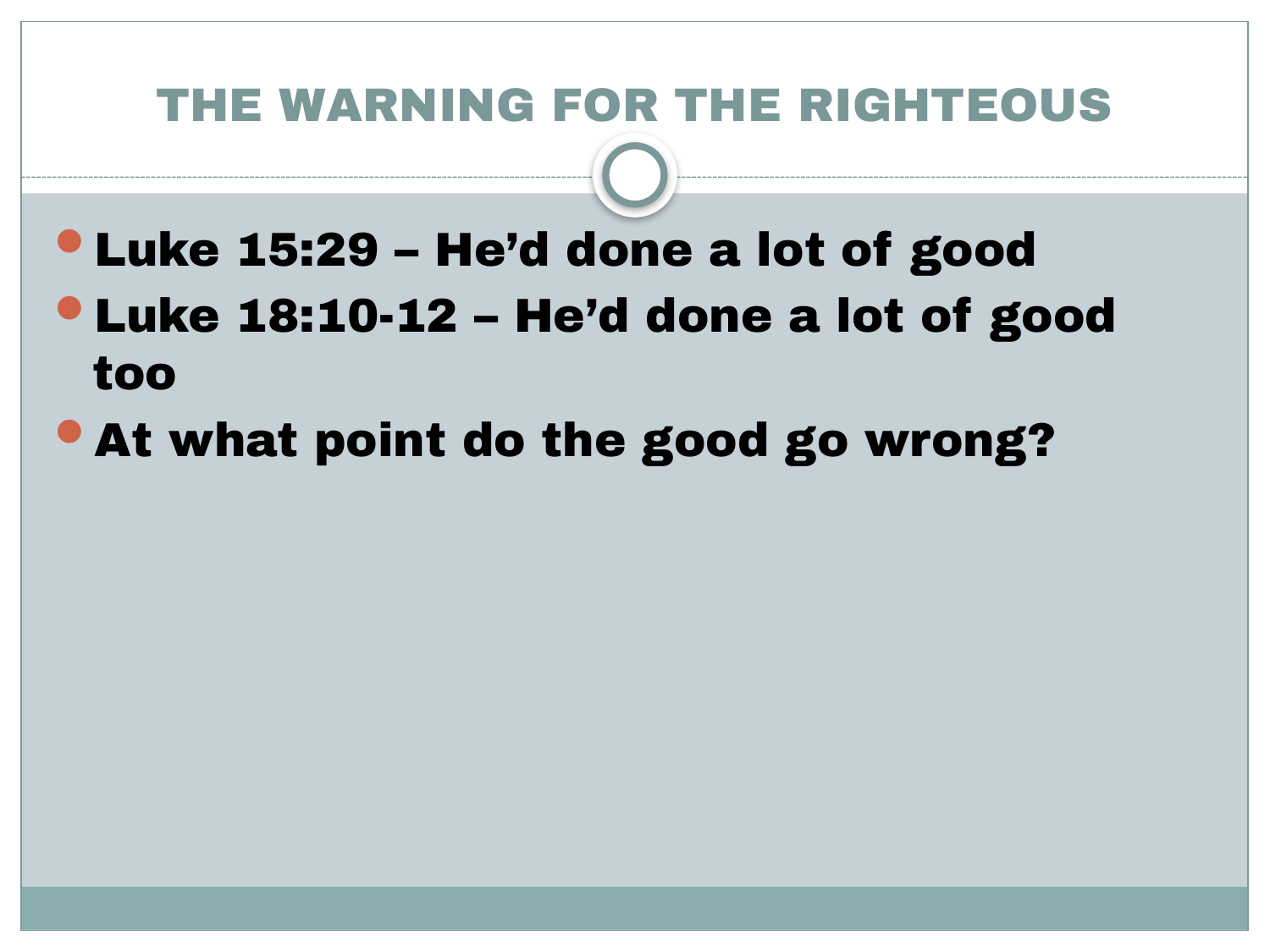

# THE WARNING FOR THE RIGHTEOUS
Luke 15:29 – He’d done a lot of good
Luke 18:10-12 – He’d done a lot of good too
At what point do the good go wrong?